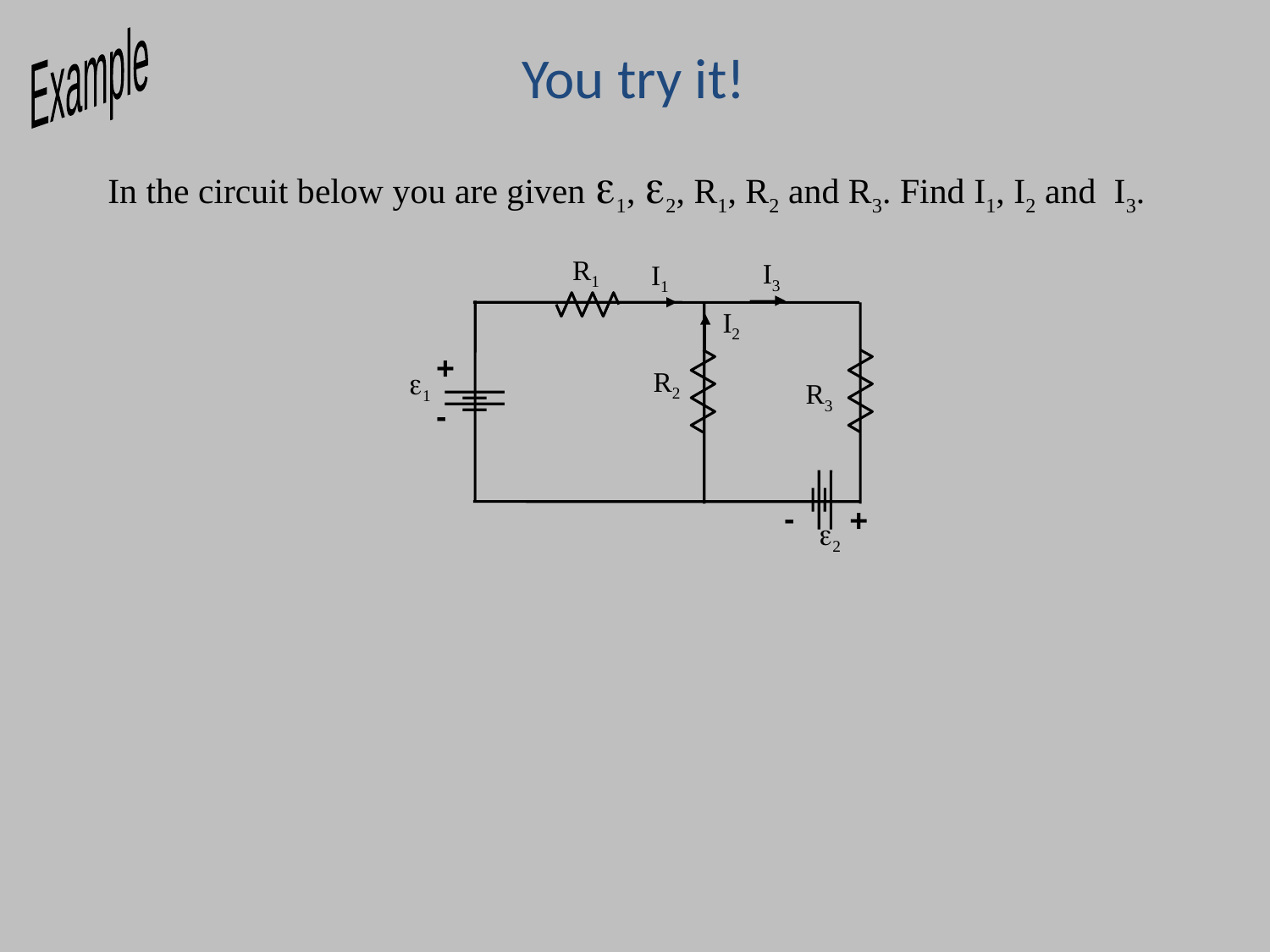

Example
# You try it!
In the circuit below you are given ε1, ε2, R1, R2 and R3. Find I1, I2 and  I3.
R1
I3
I1

I2

+
ε1
R2
R3

-

-
+

ε2